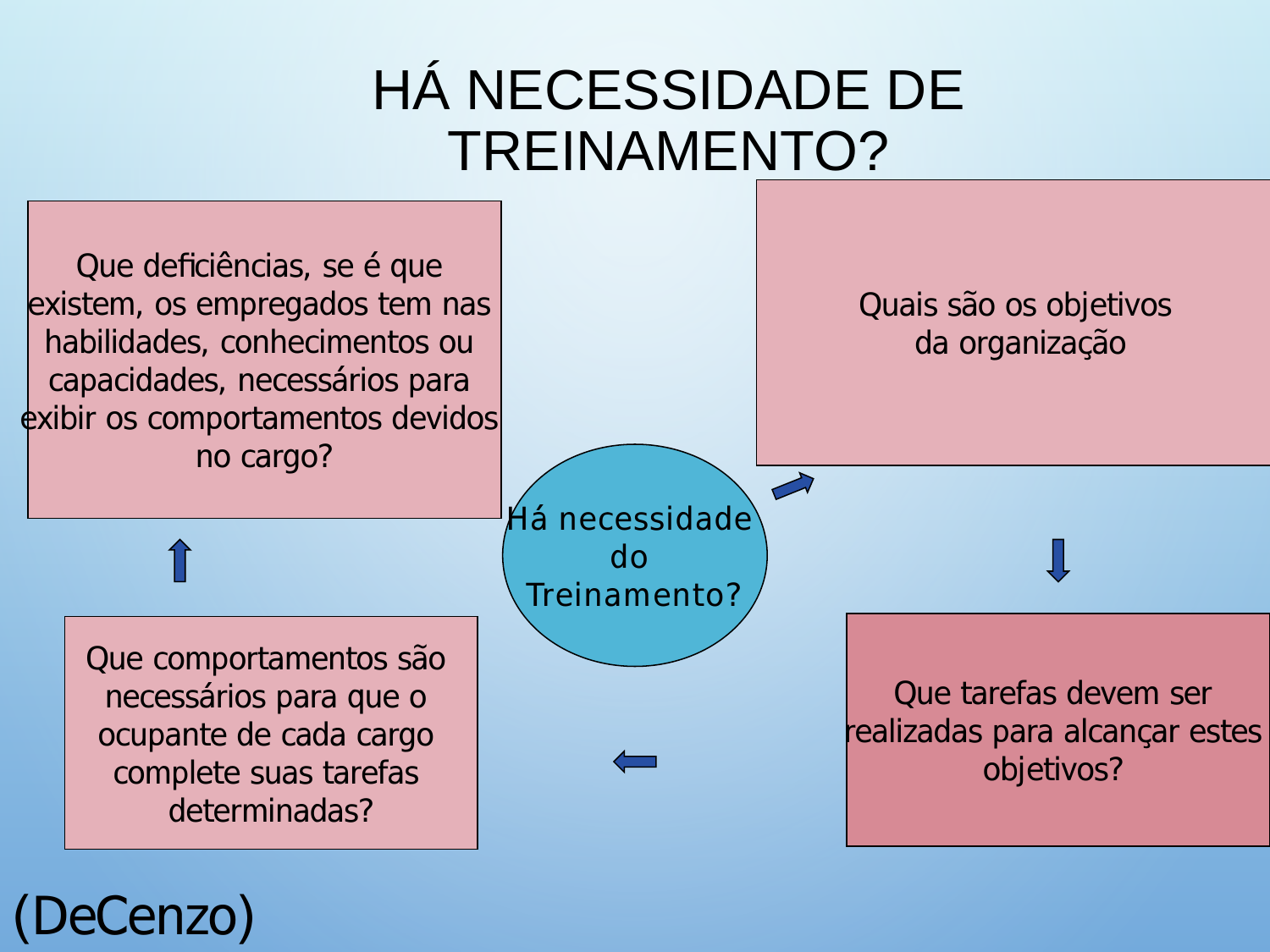

# Há necessidade de Treinamento?
Quais são os objetivos
 da organização
Que deficiências, se é que
existem, os empregados tem nas
habilidades, conhecimentos ou
capacidades, necessários para
exibir os comportamentos devidos
no cargo?
Há necessidade
do
Treinamento?

Que tarefas devem ser
realizadas para alcançar estes
objetivos?
Que comportamentos são
necessários para que o
ocupante de cada cargo
complete suas tarefas
determinadas?

(DeCenzo)